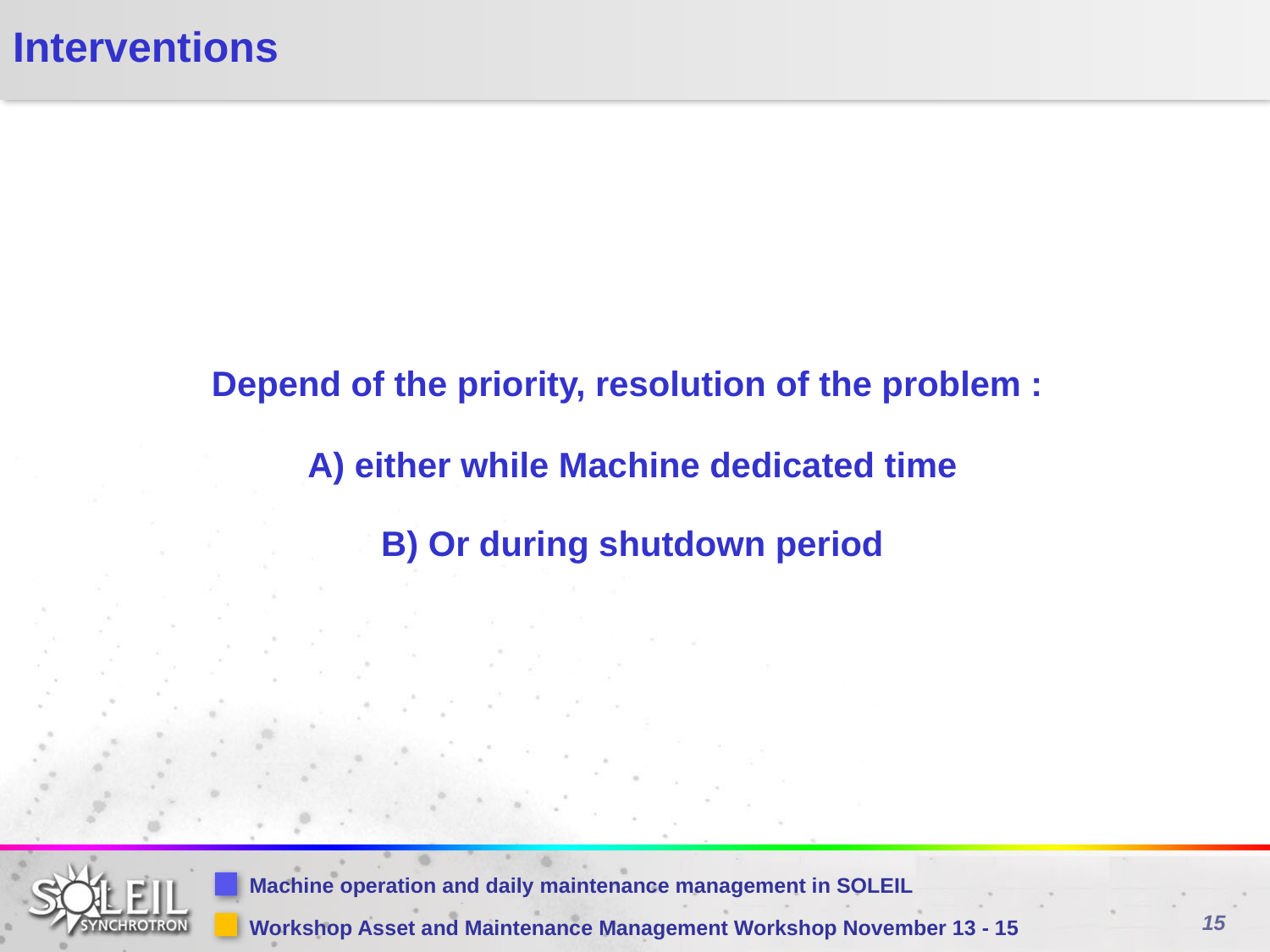

# Interventions
Depend of the priority, resolution of the problem :
A) either while Machine dedicated time
B) Or during shutdown period